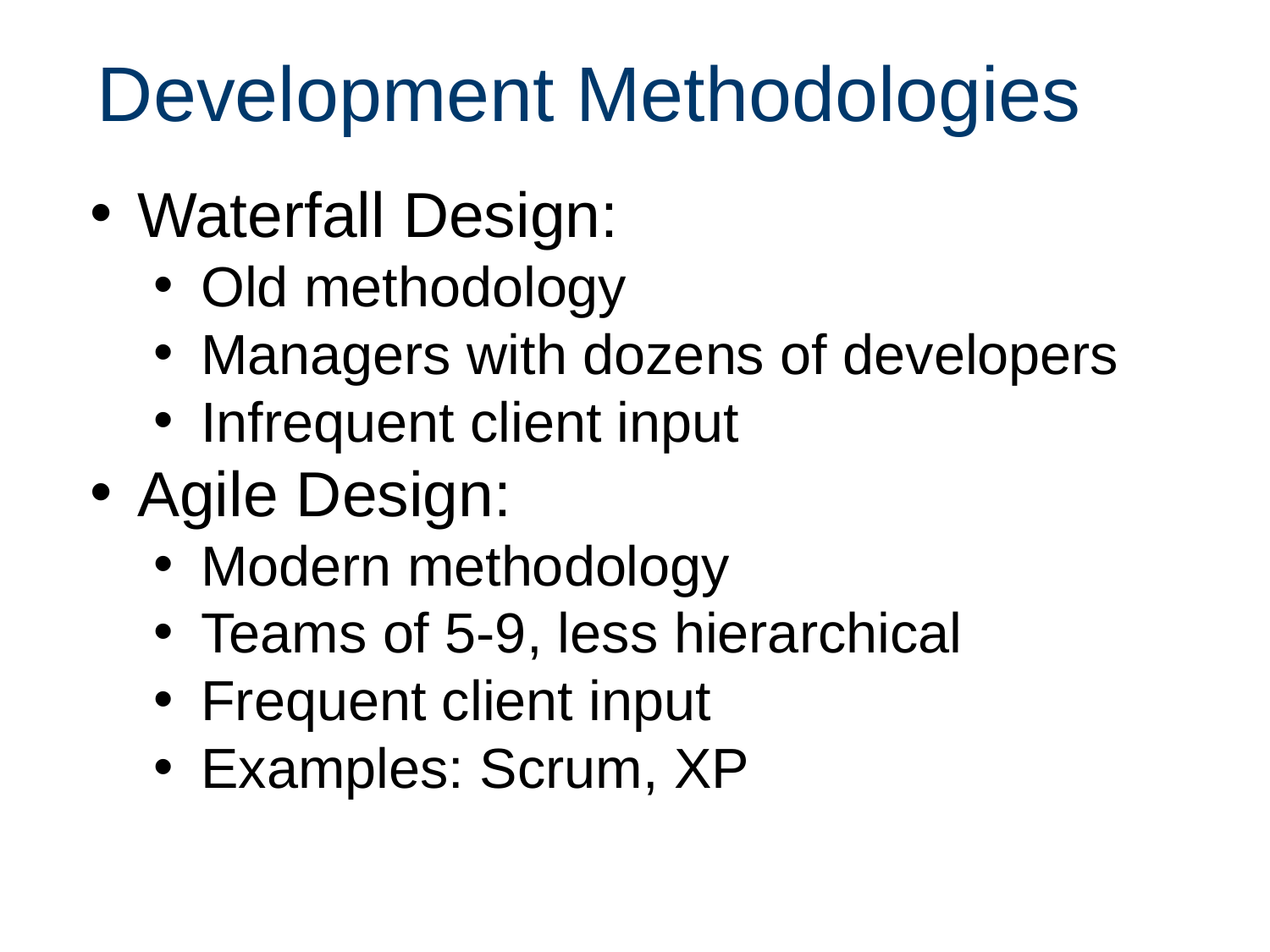

Development Methodologies
Waterfall Design:
Old methodology
Managers with dozens of developers
Infrequent client input
Agile Design:
Modern methodology
Teams of 5-9, less hierarchical
Frequent client input
Examples: Scrum, XP